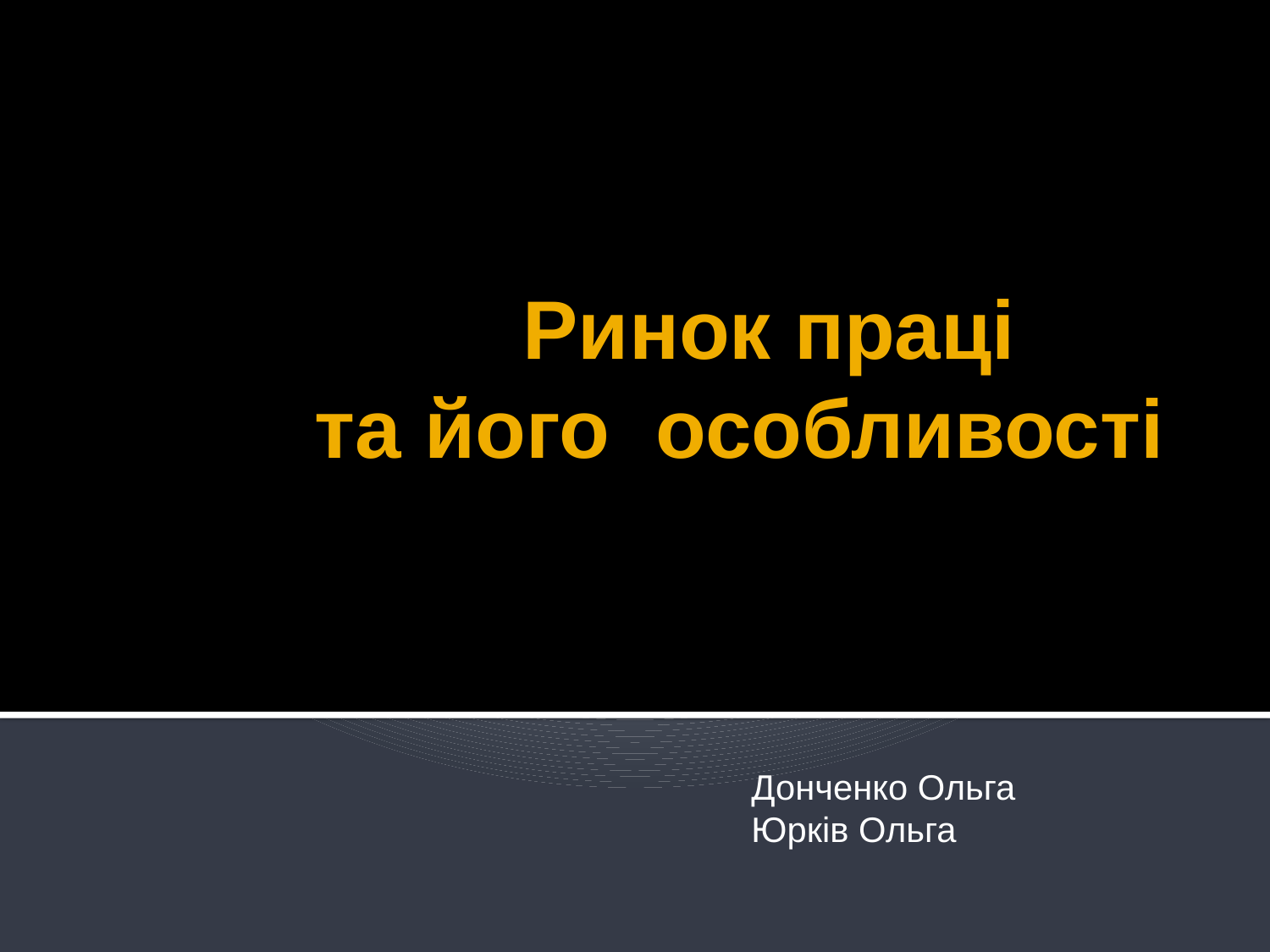

# Ринок праці та його  особливості
Донченко Ольга
Юрків Ольга